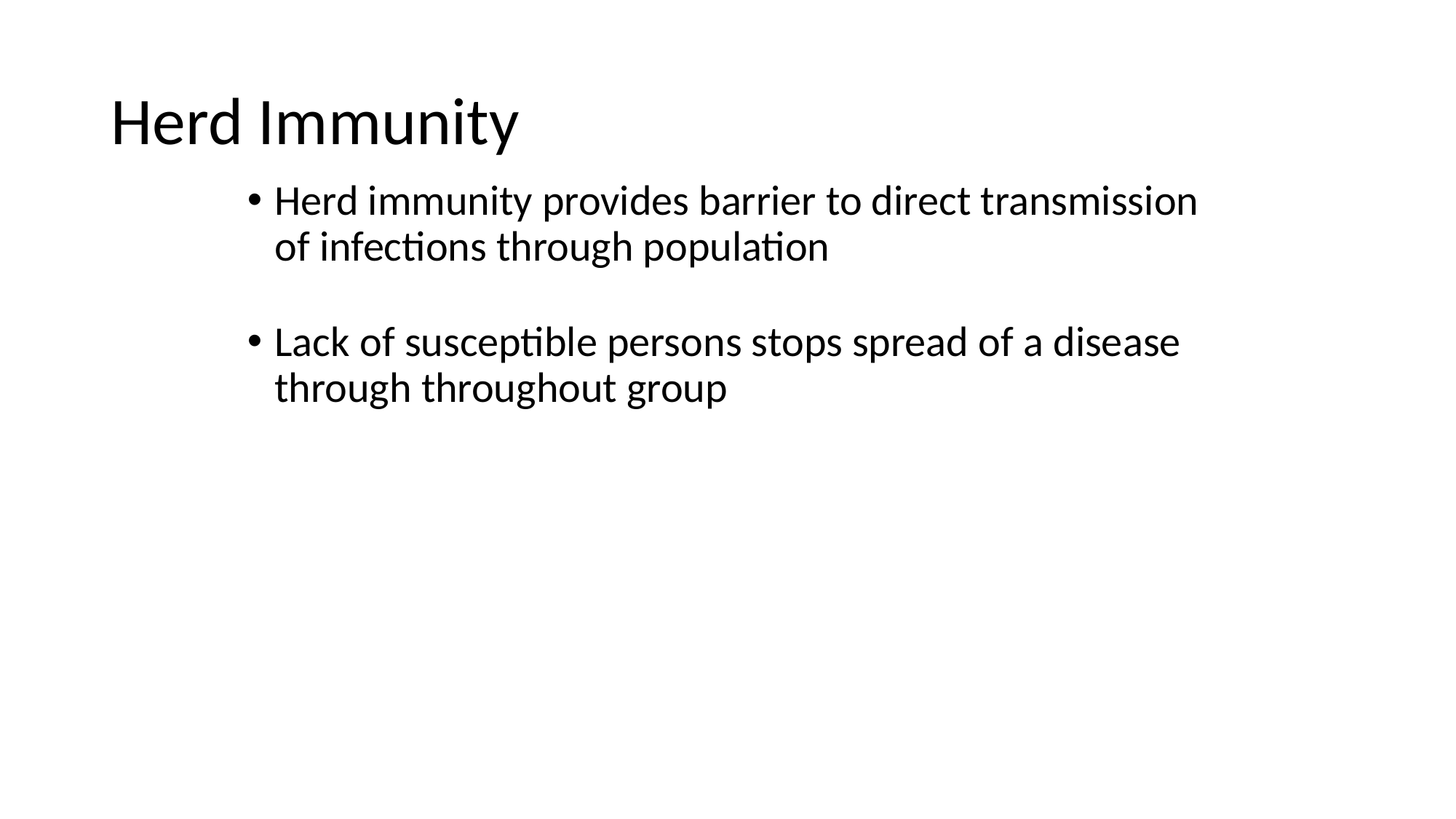

# Herd Immunity
Herd immunity provides barrier to direct transmission of infections through population

Lack of susceptible persons stops spread of a disease through throughout group